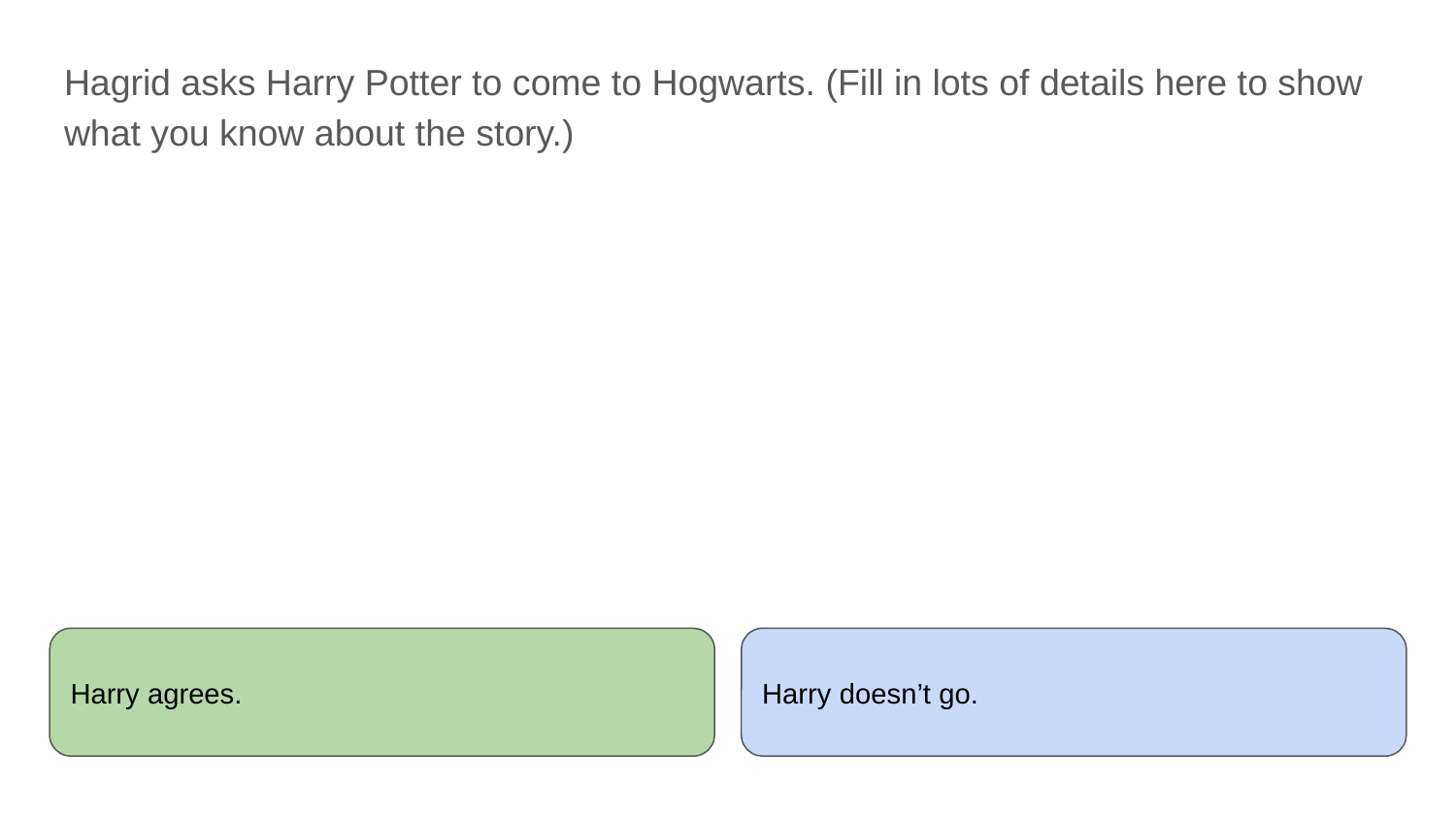

Hagrid asks Harry Potter to come to Hogwarts. (Fill in lots of details here to show what you know about the story.)
Harry agrees.
Harry doesn’t go.